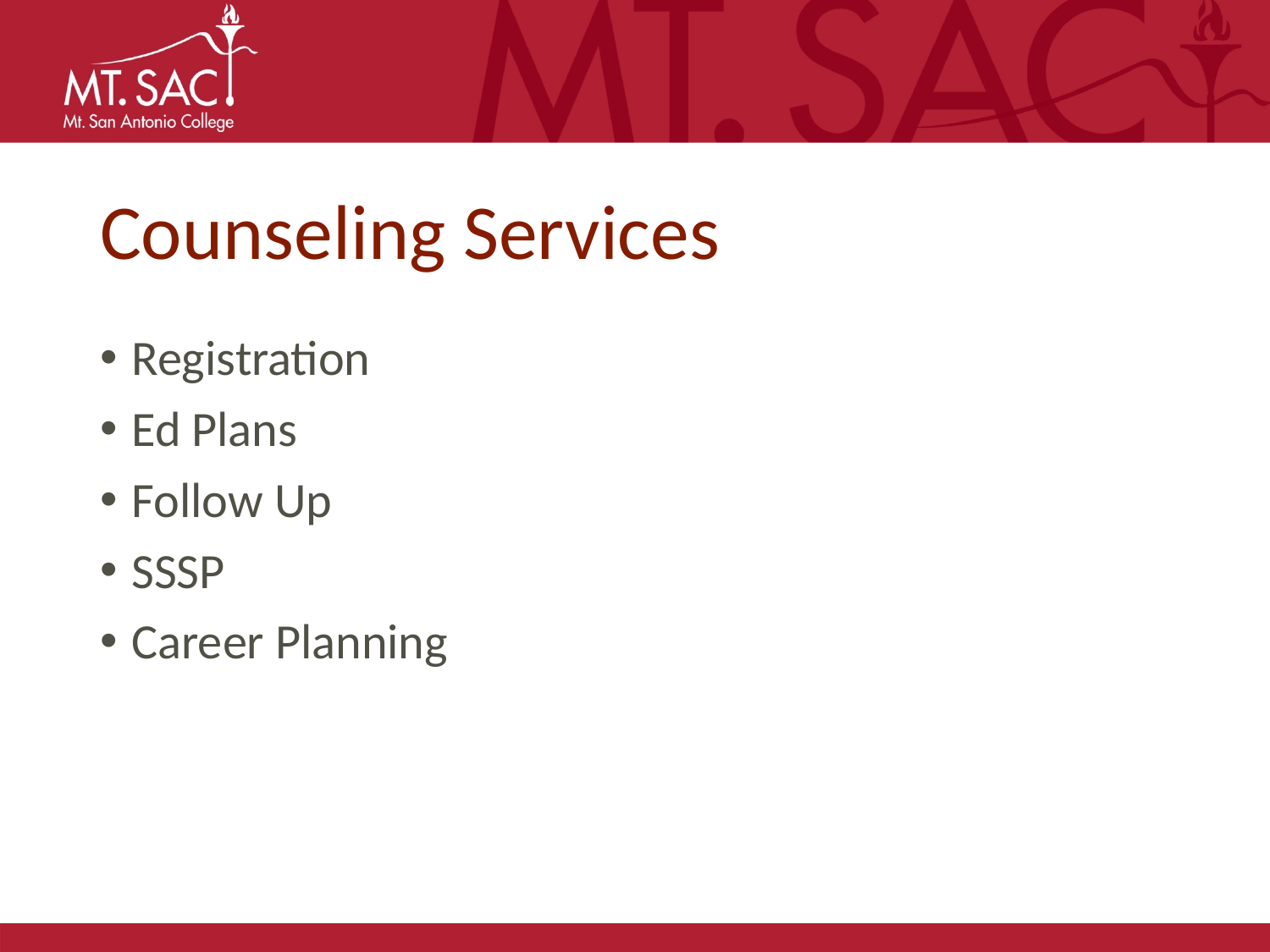

# Counseling Services
Registration
Ed Plans
Follow Up
SSSP
Career Planning